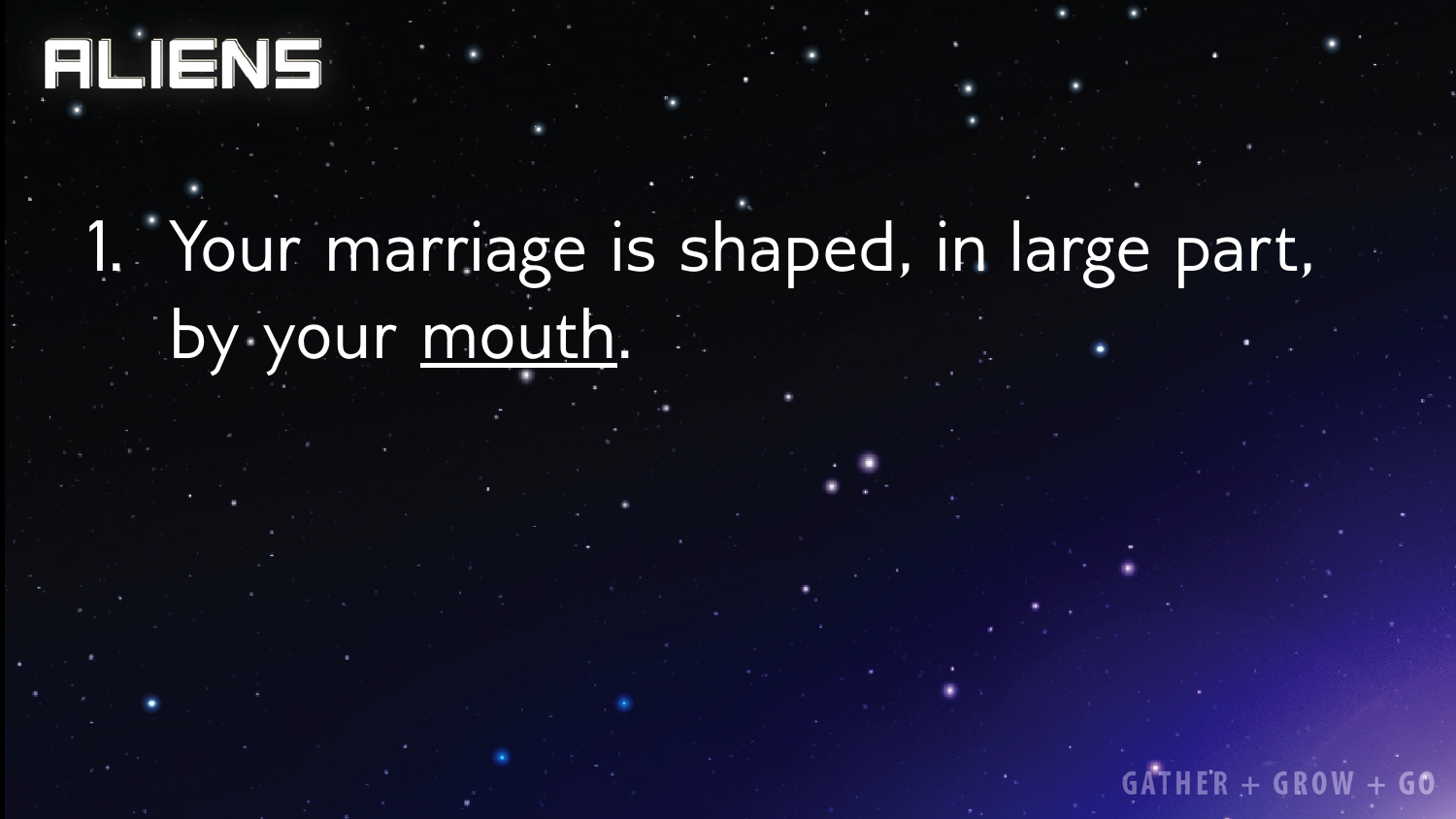

#
Your marriage is shaped, in large part, by your mouth.